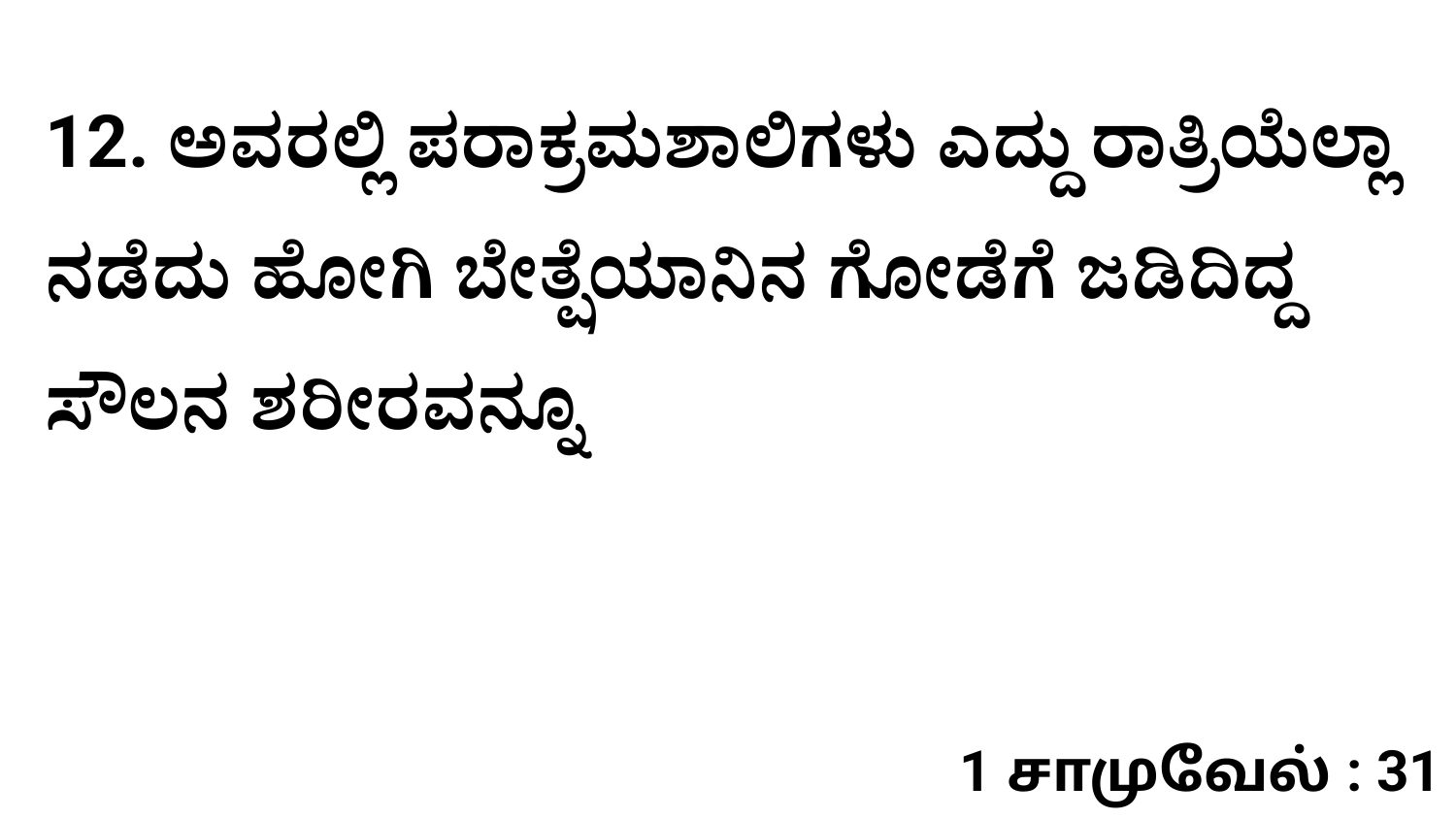

12. ಅವರಲ್ಲಿ ಪರಾಕ್ರಮಶಾಲಿಗಳು ಎದ್ದು ರಾತ್ರಿಯೆಲ್ಲಾ ನಡೆದು ಹೋಗಿ ಬೇತ್ಷೆಯಾನಿನ ಗೋಡೆಗೆ ಜಡಿದಿದ್ದ ಸೌಲನ ಶರೀರವನ್ನೂ
1 சாமுவேல் : 31